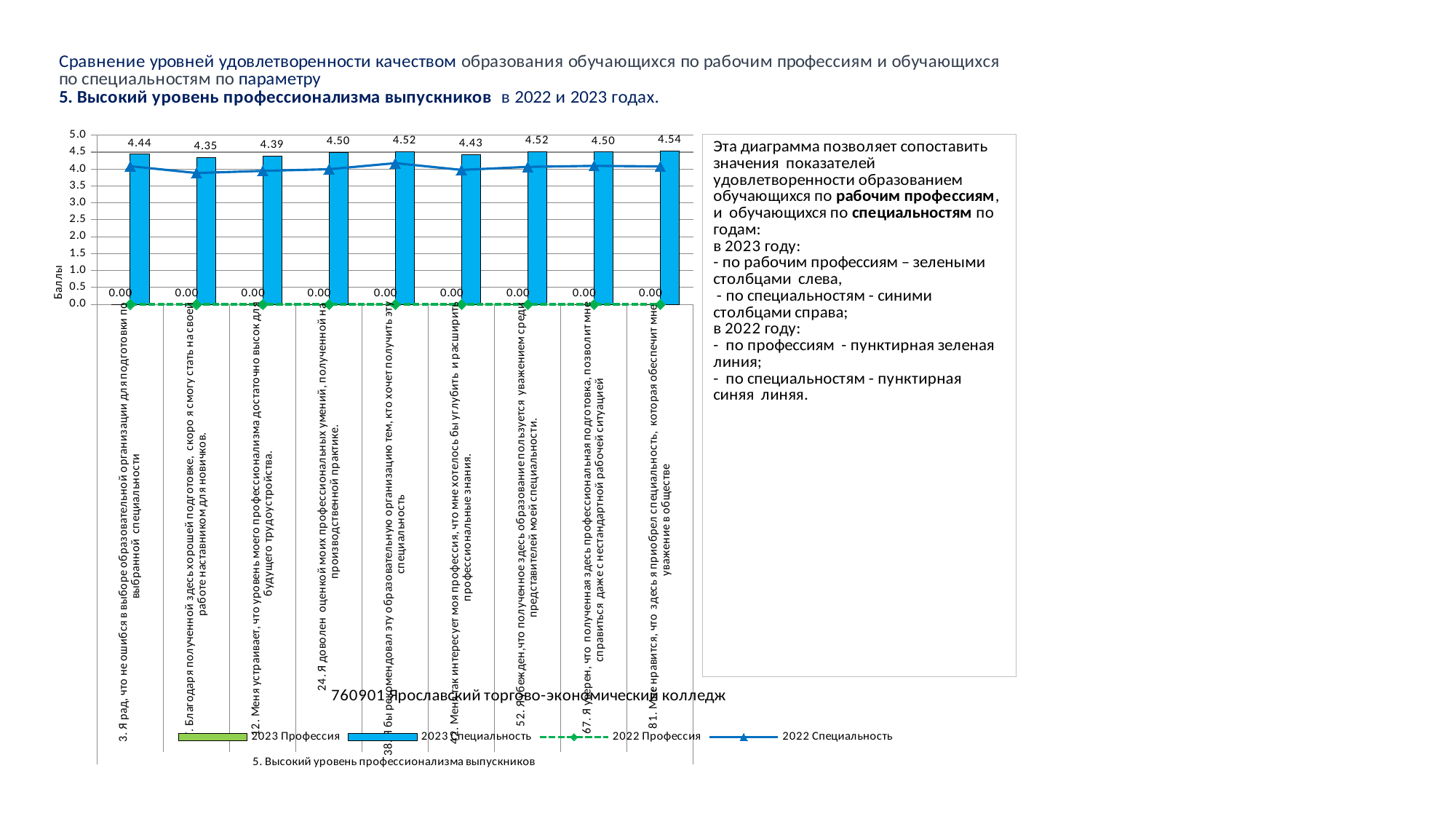

### Chart

| Category | 2023 Профессия | 2023 Специальность | 2022 Профессия | 2022 Специальность |
|---|---|---|---|---|
| 3. Я рад, что не ошибся в выборе образовательной организации для подготовки по выбранной  специальности | 0.0 | 4.444168734491315 | 0.0 | 4.08453237410072 |
| 7. Благодаря полученной здесь хорошей подготовке,  скоро я смогу стать на своей работе наставником для новичков. | 0.0 | 4.34863523573201 | 0.0 | 3.881294964028777 |
| 12. Меня устраивает, что уровень моего профессионализма достаточно высок для будущего трудоустройства. | 0.0 | 4.390818858560794 | 0.0 | 3.946043165467626 |
| 24. Я доволен  оценкой моих профессиональных умений, полученной на производственной практике.  | 0.0 | 4.495641344956414 | 0.0 | 3.994565217391304 |
| 38. Я бы рекомендовал эту образовательную организацию тем, кто хочет получить эту специальность | 0.0 | 4.5173697270471465 | 0.0 | 4.174460431654676 |
| 42. Меня так интересует моя профессия, что мне хотелось бы углубить  и расширить профессиональные знания. | 0.0 | 4.431761786600497 | 0.0 | 3.9748201438848922 |
| 52. Я убежден,что полученное здесь образование пользуется  уважением среди представителей моей специальности. | 0.0 | 4.518610421836228 | 0.0 | 4.0647482014388485 |
| 67. Я уверен, что  полученная здесь профессиональная подготовка, позволит мне справиться  даже с нестандартной рабочей ситуацией | 0.0 | 4.5012406947890815 | 0.0 | 4.093525179856115 |
| 81. Мне нравится, что  здесь я приобрел специальность,  которая обеспечит мне  уважение в обществе | 0.0 | 4.542183622828784 | 0.0 | 4.077338129496403 |